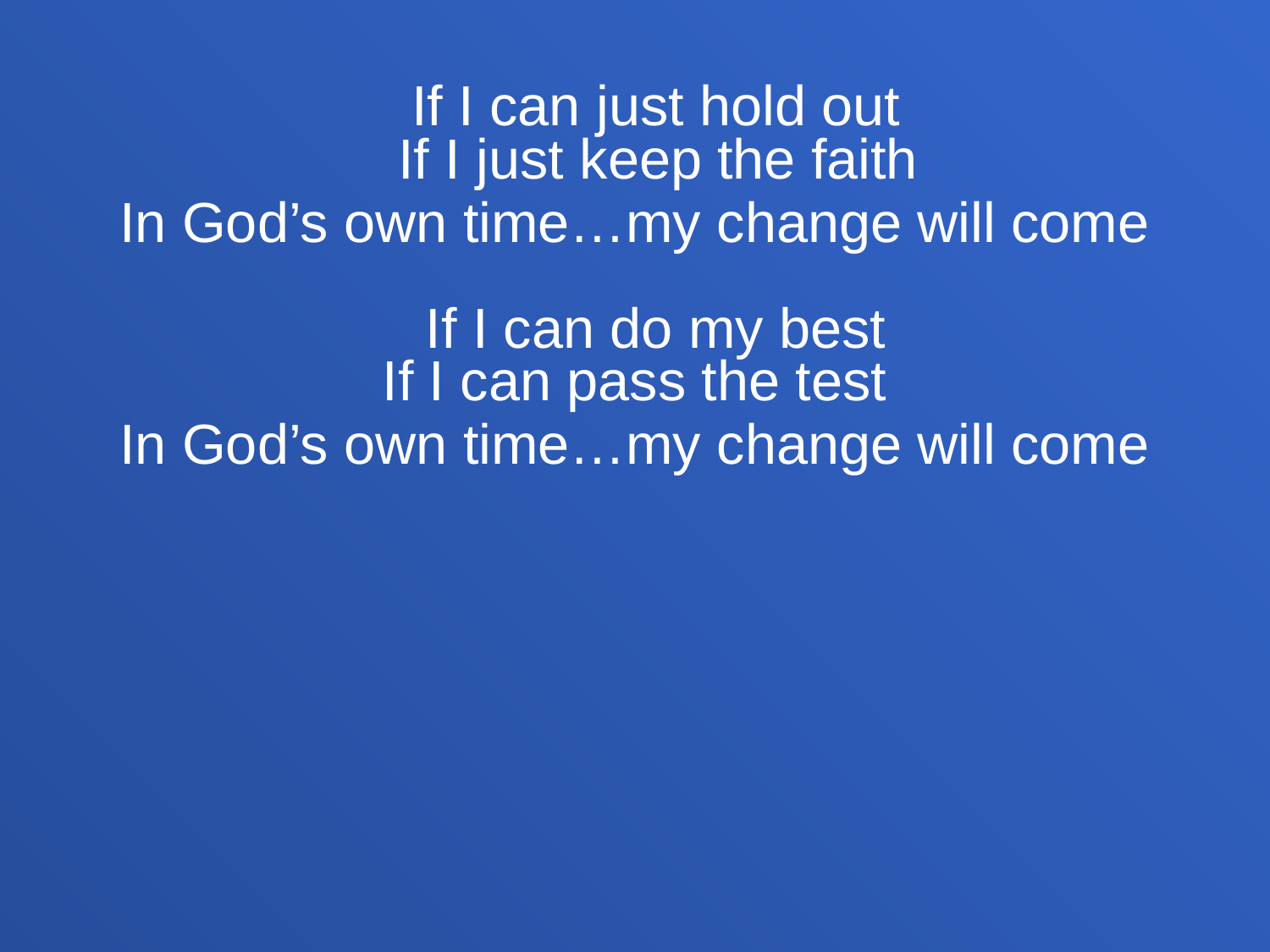

If I can just hold out
   If I just keep the faith
In God’s own time…my change will come
If I can do my best
If I can pass the test
In God’s own time…my change will come